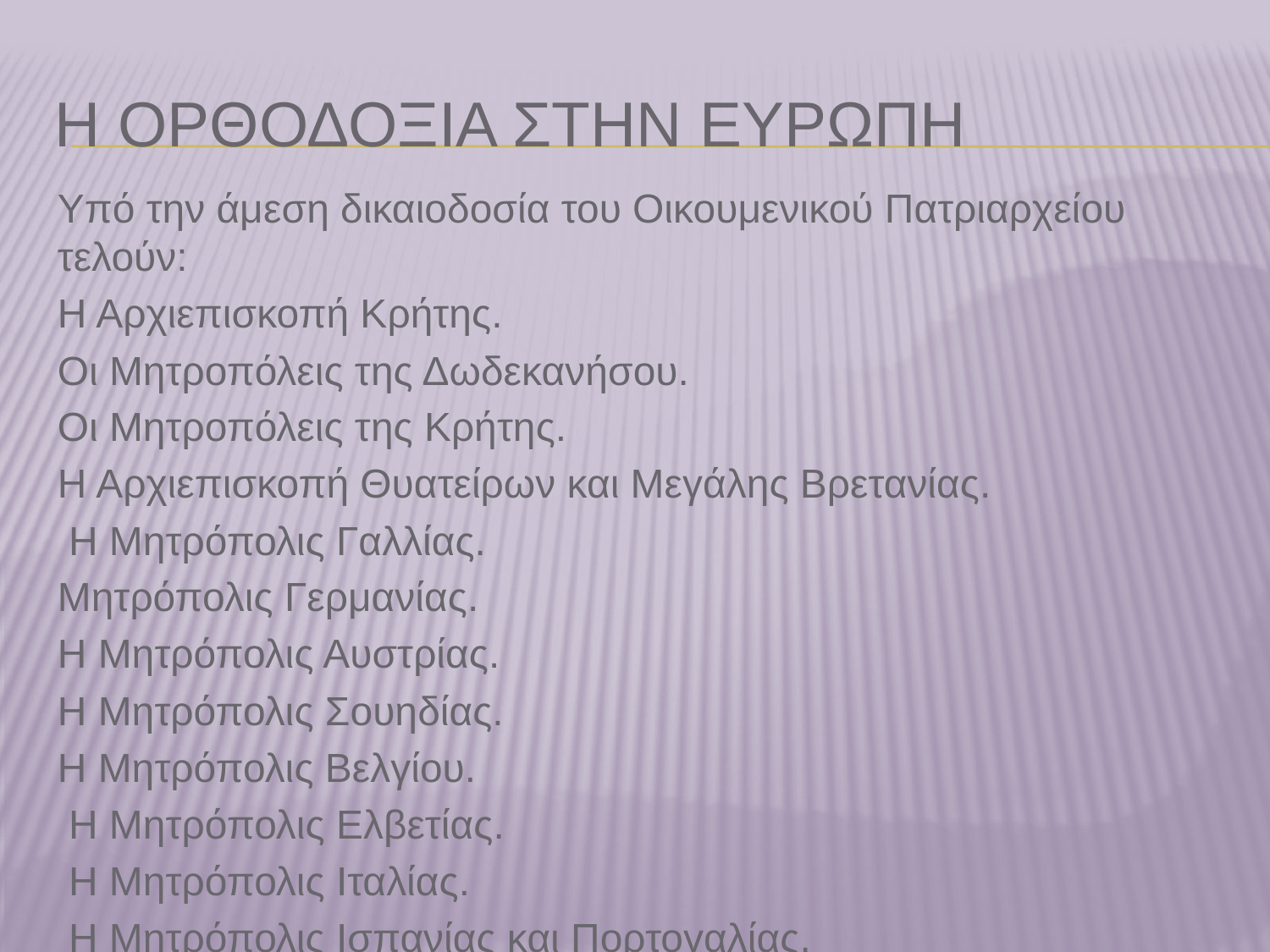

# Η ΟΡΘΟΔΟΞΙΑ ΣΤΗΝ ΕΥΡΩΠΗ
Υπό την άμεση δικαιοδοσία του Οικουμενικού Πατριαρχείου τελούν:
Η Αρχιεπισκοπή Κρήτης.
Οι Μητροπόλεις της Δωδεκανήσου.
Οι Μητροπόλεις της Κρήτης.
Η Αρχιεπισκοπή Θυατείρων και Μεγάλης Βρετανίας.
 Η Μητρόπολις Γαλλίας.
Μητρόπολις Γερμανίας.
Η Μητρόπολις Αυστρίας.
Η Μητρόπολις Σουηδίας.
Η Μητρόπολις Βελγίου.
 Η Μητρόπολις Ελβετίας.
 Η Μητρόπολις Ιταλίας.
 Η Μητρόπολις Ισπανίας και Πορτογαλίας.